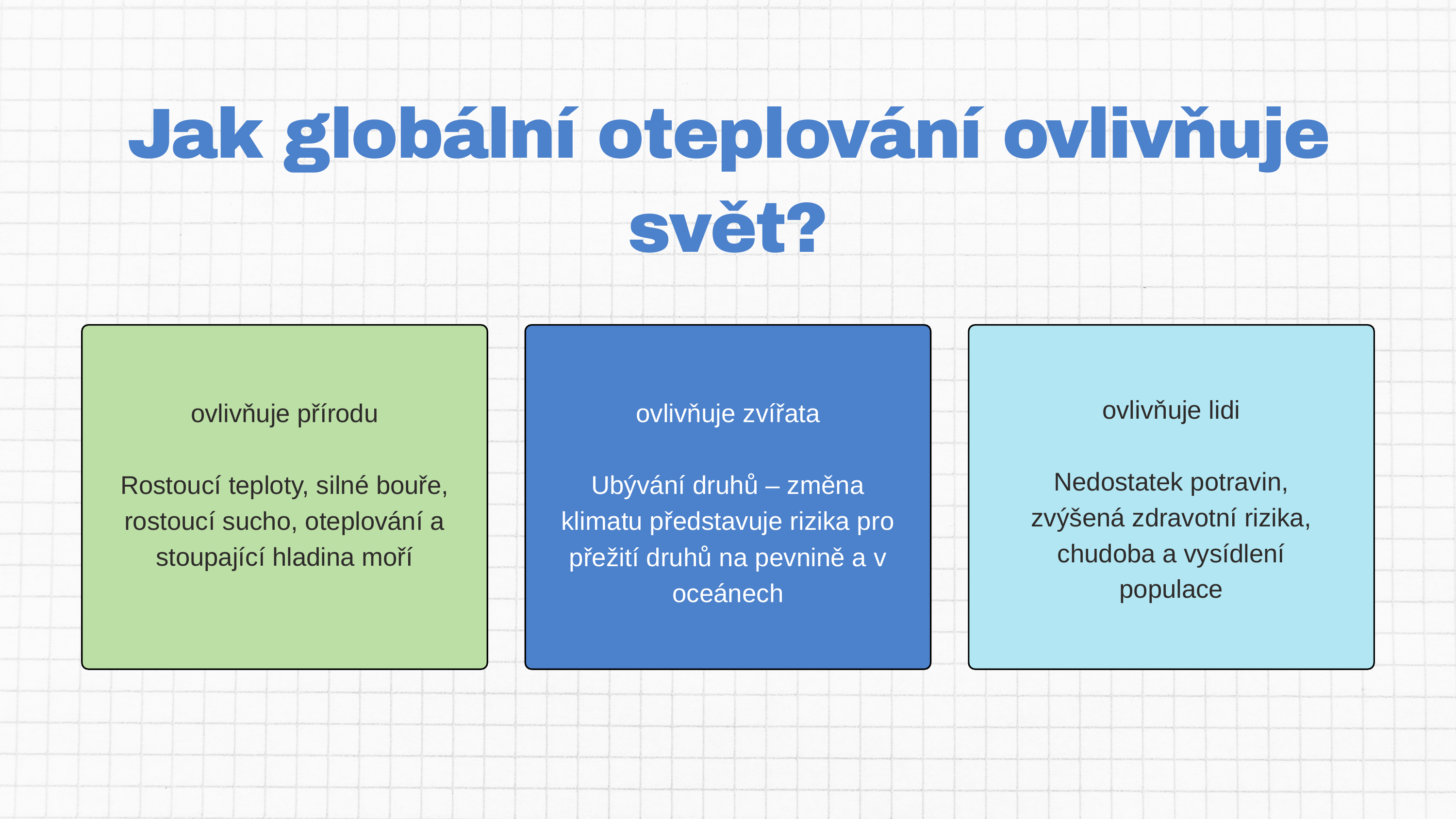

Jak globální oteplování ovlivňuje svět?

ovlivňuje lidi

Nedostatek potravin, zvýšená zdravotní rizika, chudoba a vysídlení populace
ovlivňuje přírodu

Rostoucí teploty, silné bouře, rostoucí sucho, oteplování a stoupající hladina moří
ovlivňuje zvířata

Ubývání druhů – změna klimatu představuje rizika pro přežití druhů na pevnině a v oceánech